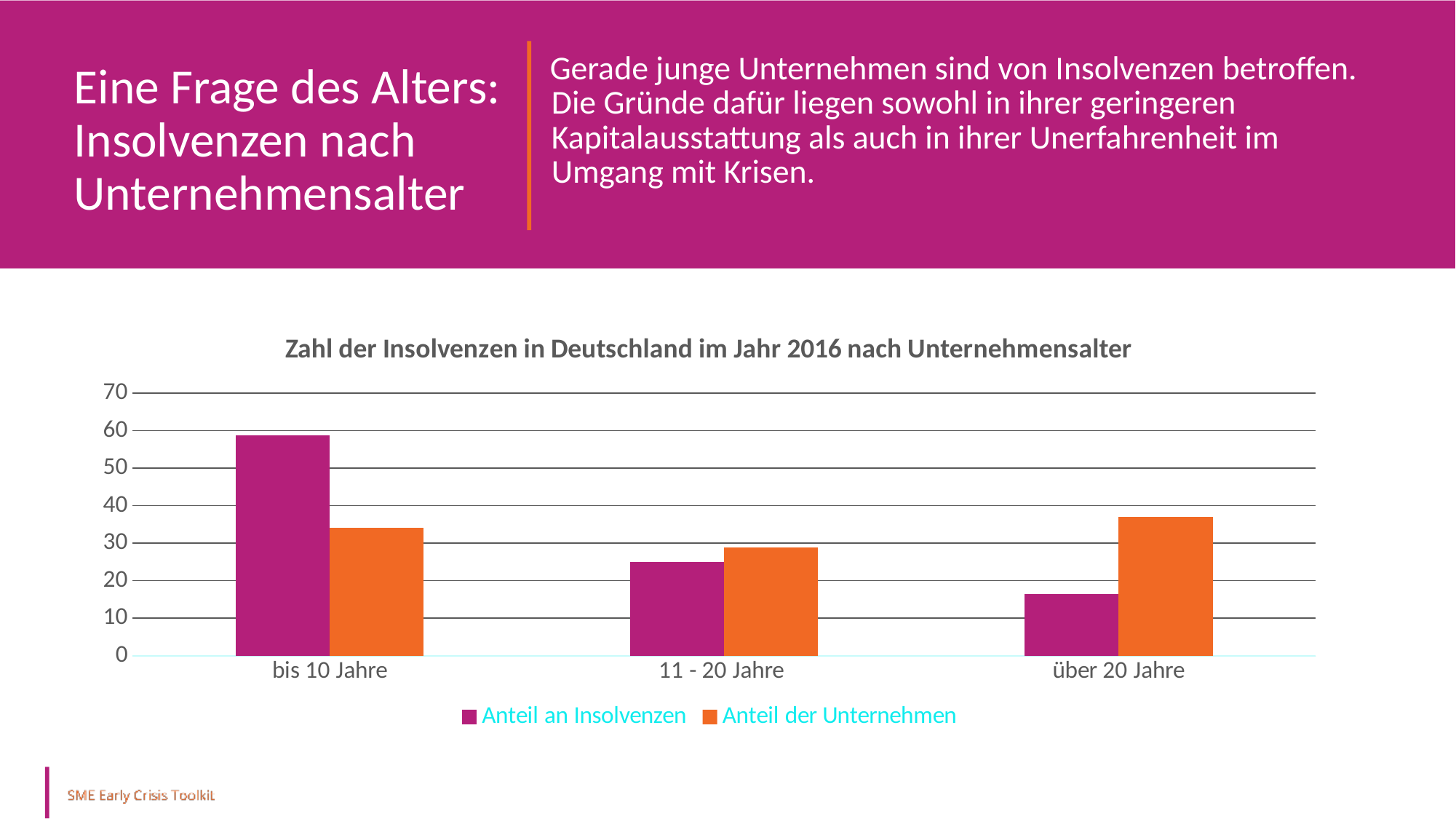

Gerade junge Unternehmen sind von Insolvenzen betroffen. Die Gründe dafür liegen sowohl in ihrer geringeren Kapitalausstattung als auch in ihrer Unerfahrenheit im Umgang mit Krisen.
Eine Frage des Alters: Insolvenzen nach Unternehmensalter

### Chart: Zahl der Insolvenzen in Deutschland im Jahr 2016 nach Unternehmensalter

| Category | Anteil an Insolvenzen | Anteil der Unternehmen |
|---|---|---|
| bis 10 Jahre | 58.7 | 34.2 |
| 11 - 20 Jahre  | 24.9 | 28.8 |
| über 20 Jahre | 16.4 | 37.0 |

Späte Krise

Zahlungsunfähigkeit